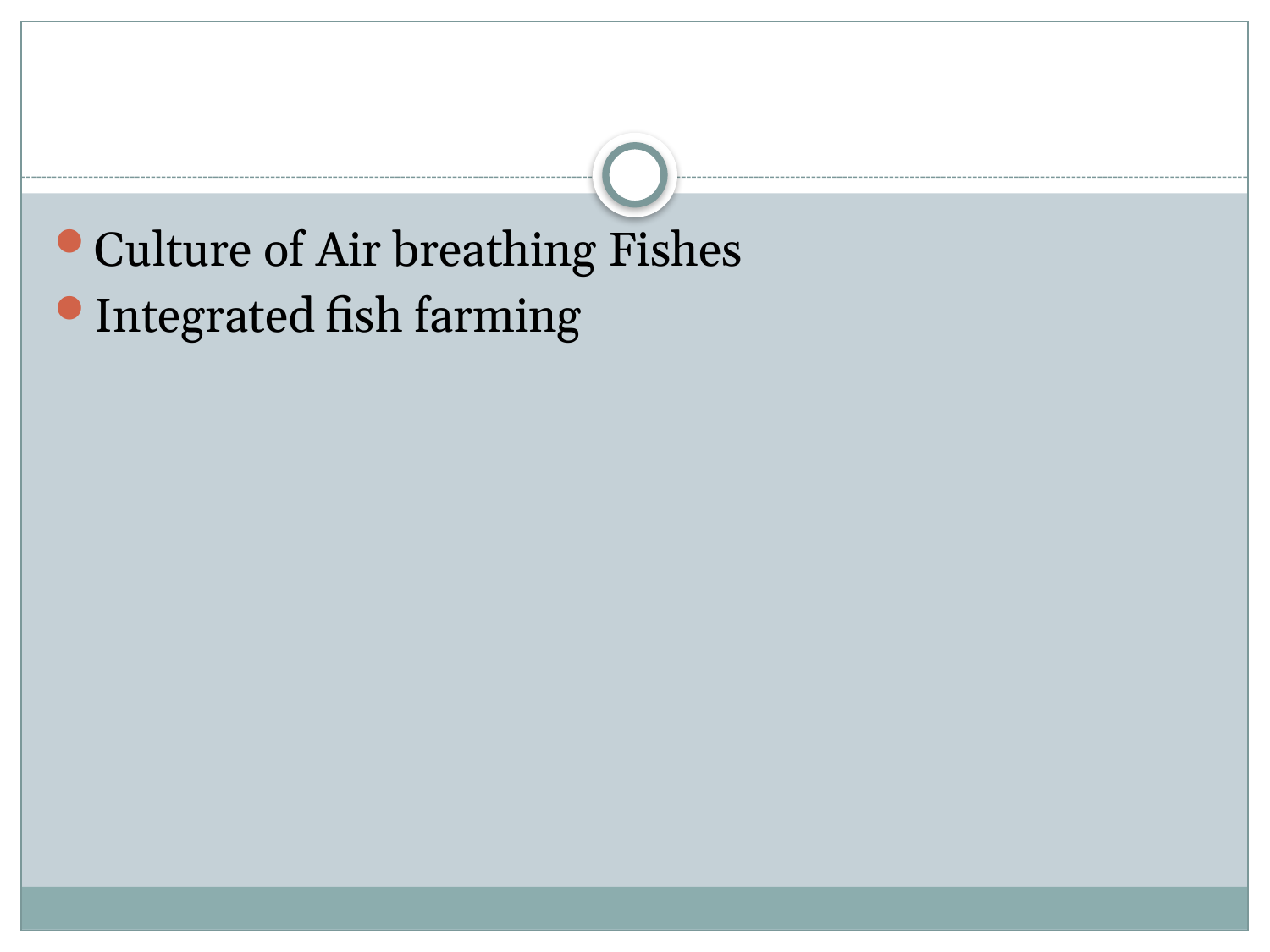

#
Culture of Air breathing Fishes
Integrated fish farming